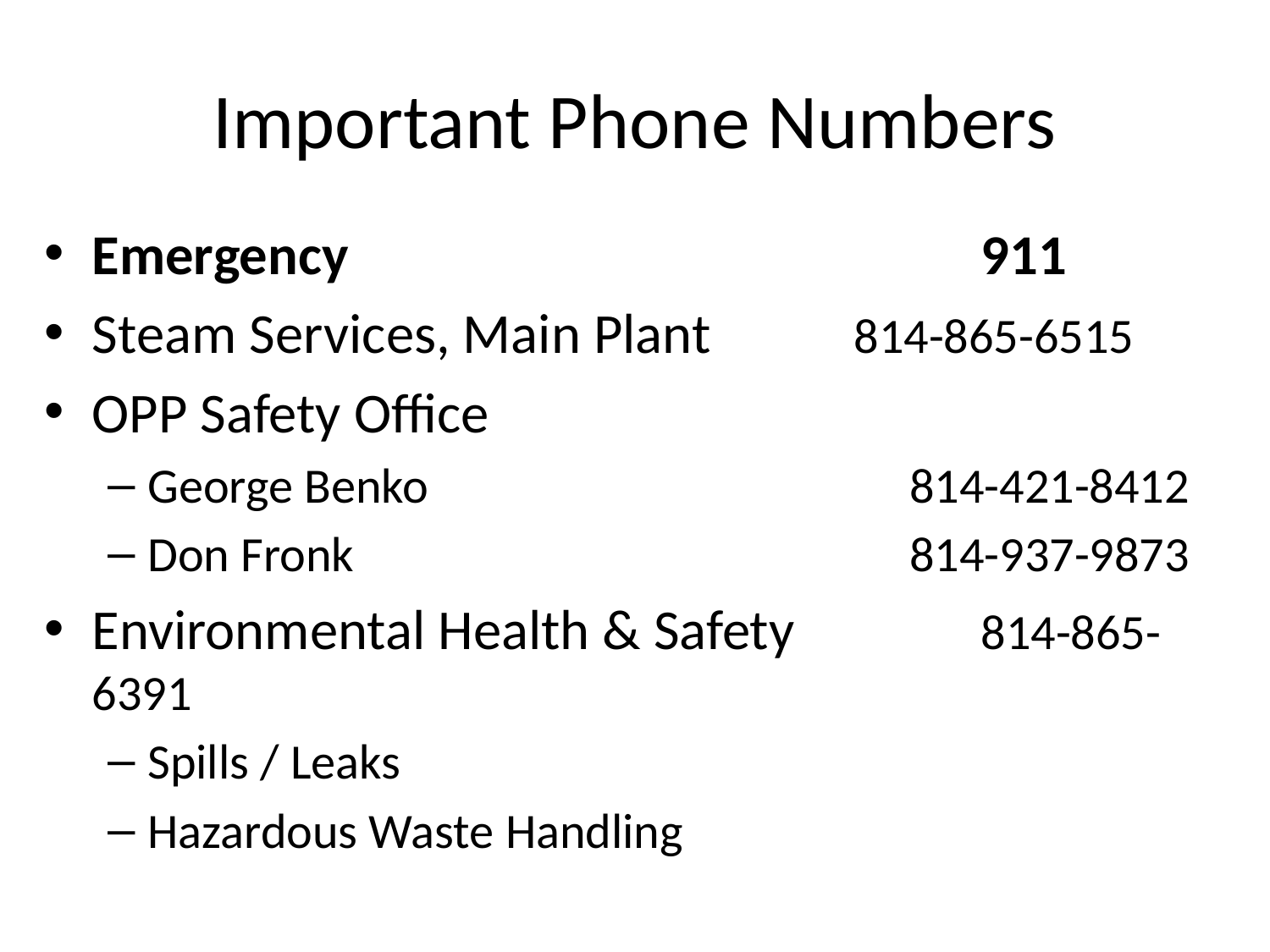

# Important Phone Numbers
Emergency					911
Steam Services, Main Plant		814-865-6515
OPP Safety Office
George Benko				814-421-8412
Don Fronk					814-937-9873
Environmental Health & Safety		814-865-6391
Spills / Leaks
Hazardous Waste Handling